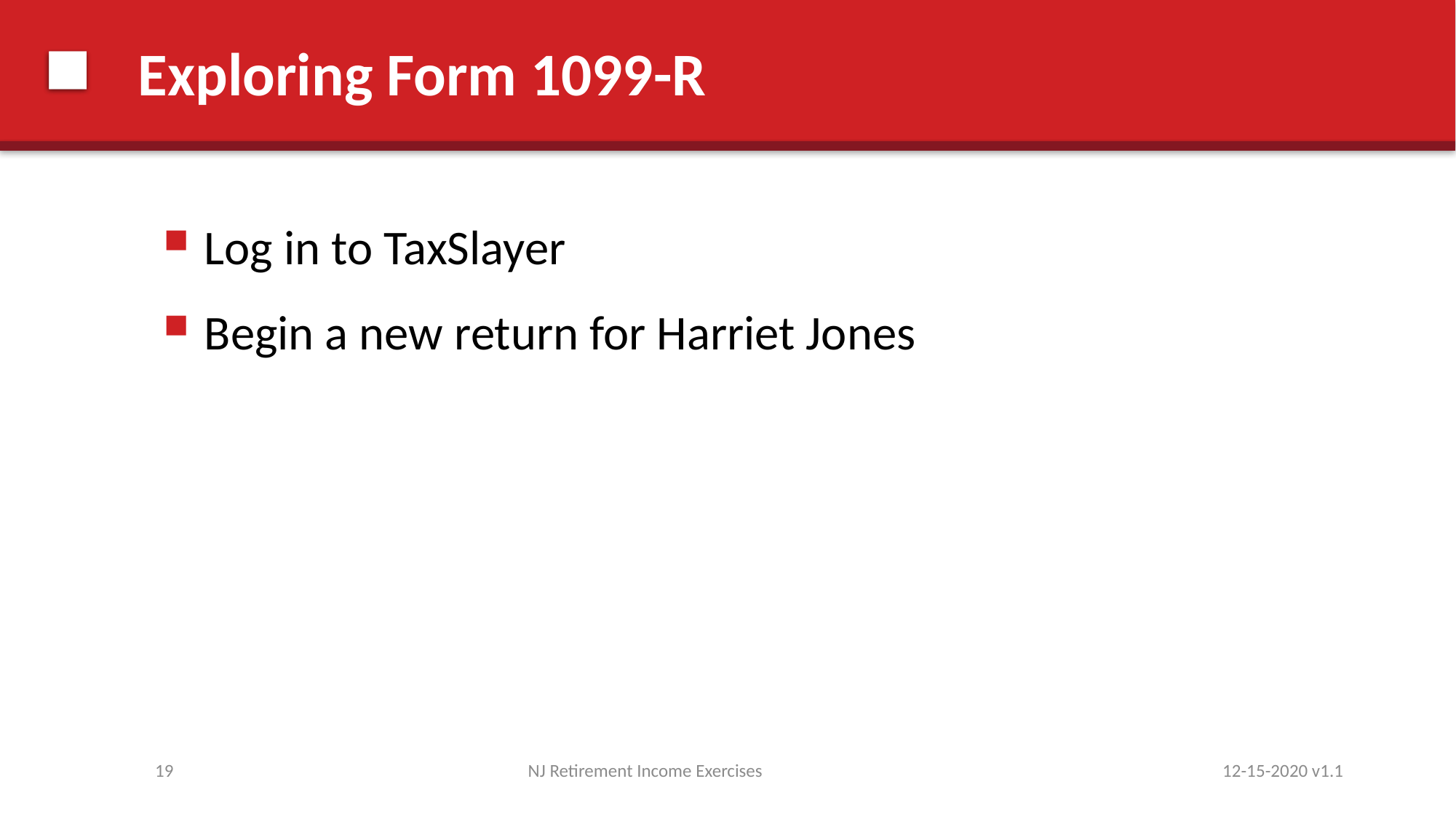

# Exploring Form 1099-R
Log in to TaxSlayer
Begin a new return for Harriet Jones

19
NJ Retirement Income Exercises
12-15-2020 v1.1